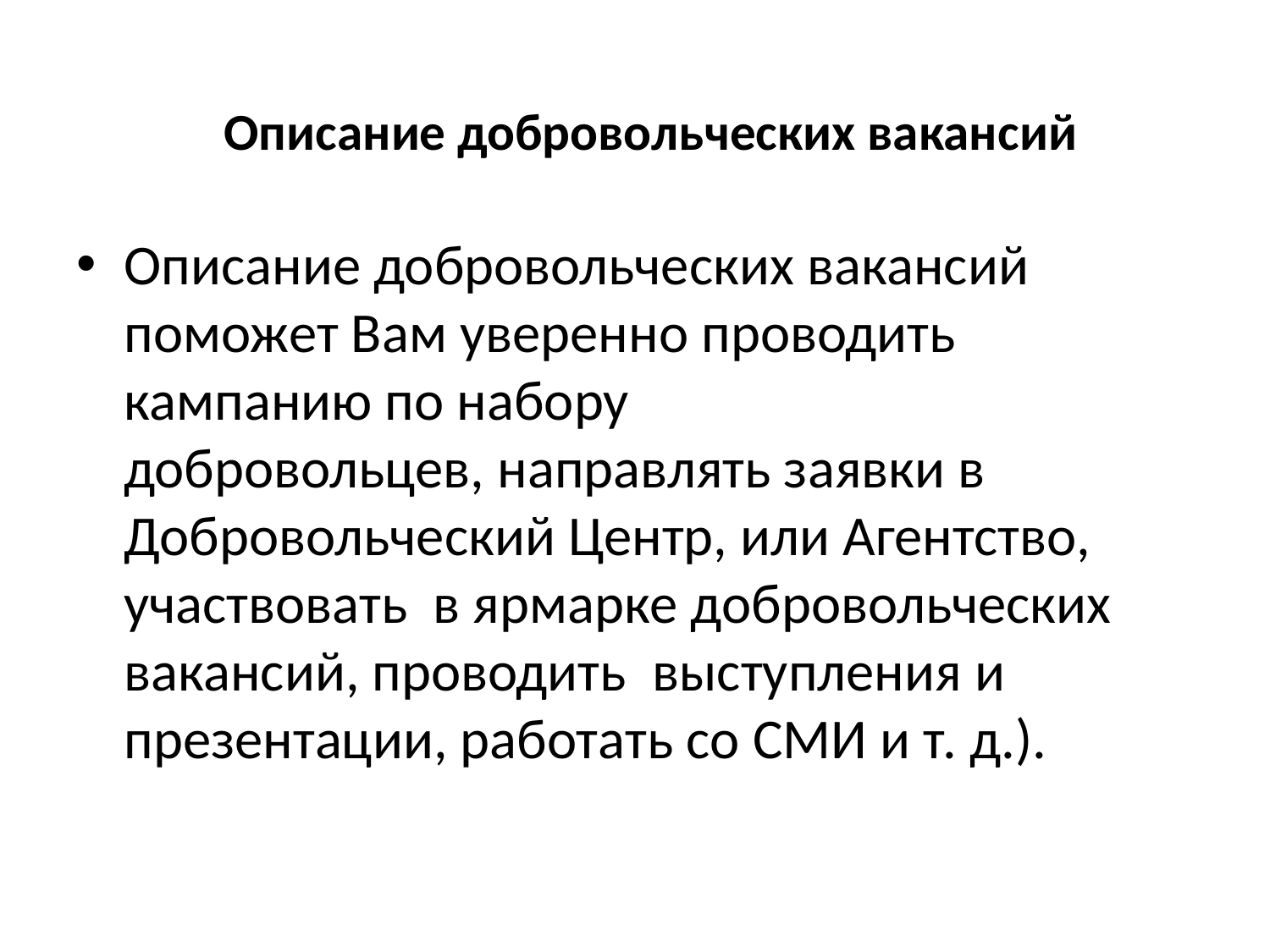

# Описание добровольческих вакансий
Описание добровольческих вакансий поможет Вам уверенно проводить кампанию по набору добровольцев, направлять заявки в Добровольческий Центр, или Агентство, участвовать  в ярмарке добровольческих вакансий, проводить  выступления и презентации, работать со СМИ и т. д.).